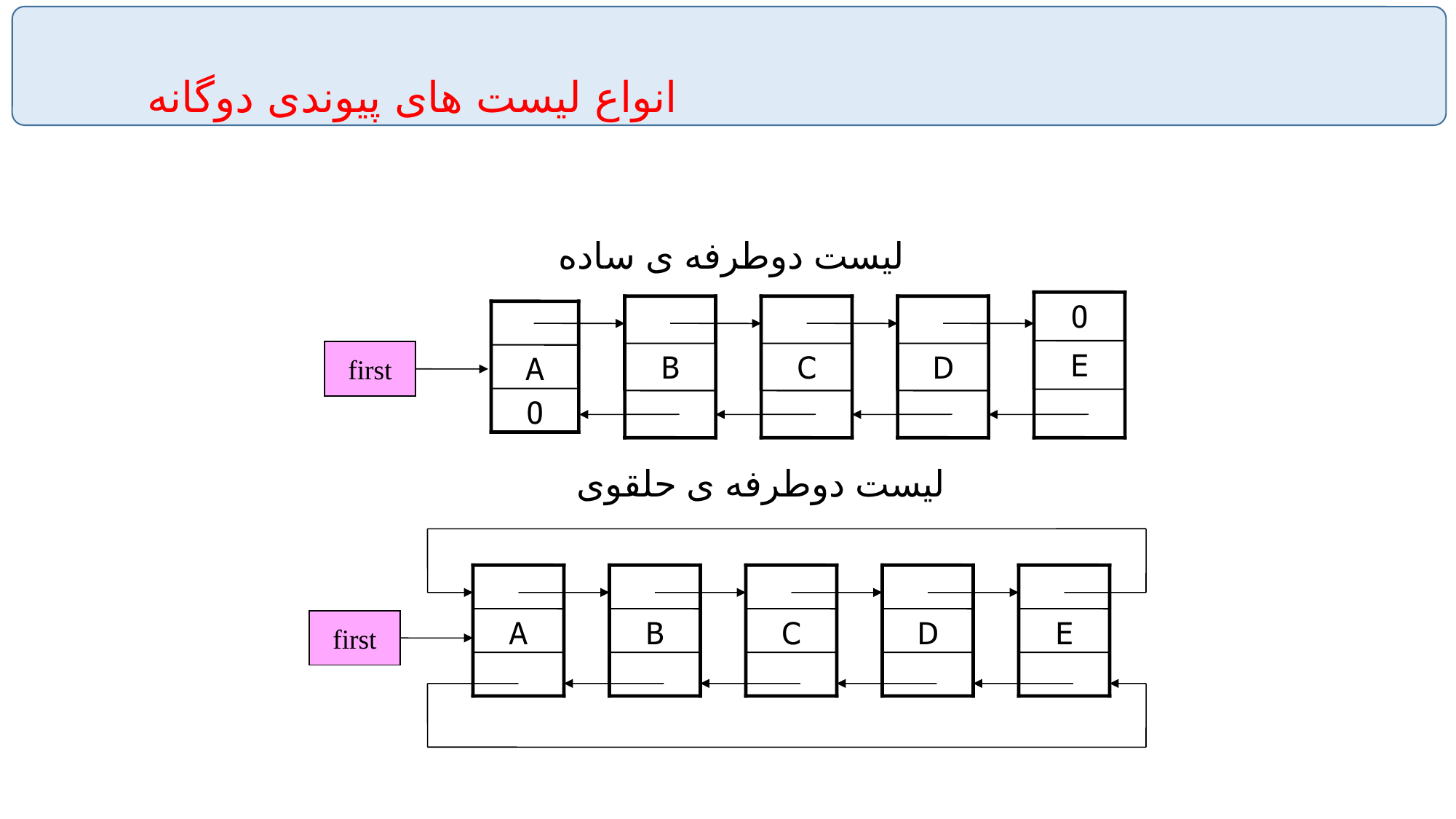

#
انواع ليست های پيوندی دوگانه

ليست دوطرفه ی ساده
0

E

first
B

C

D

A

0

ليست دوطرفه ی حلقوی

A

B

C

D

E

first